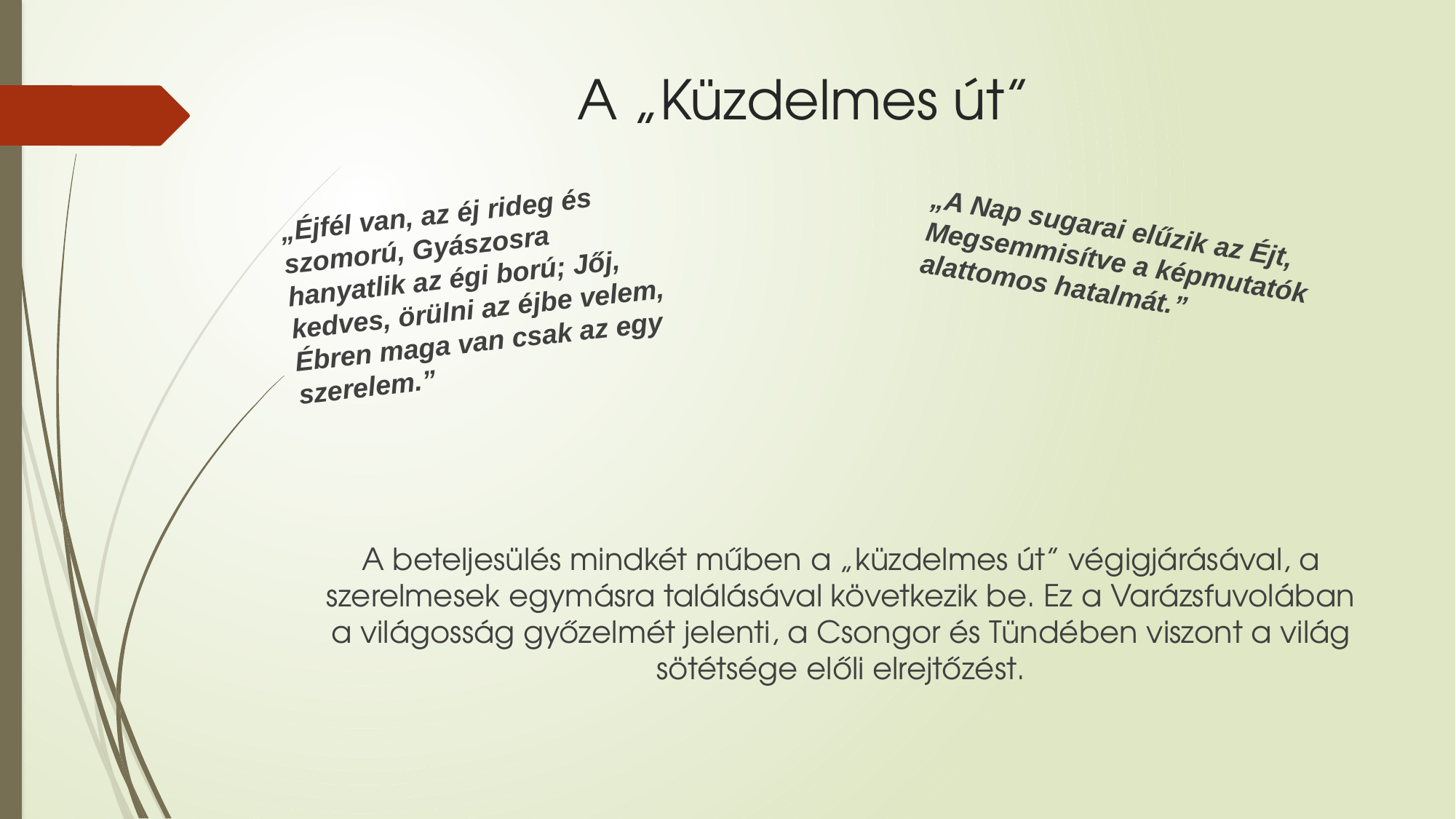

# A „Küzdelmes út”
„A Nap sugarai elűzik az Éjt, Megsemmisítve a képmutatók alattomos hatalmát.”

„Éjfél van, az éj rideg és szomorú, Gyászosra hanyatlik az égi ború; Jőj, kedves, örülni az éjbe velem, Ébren maga van csak az egy szerelem.”

A beteljesülés mindkét műben a „küzdelmes út” végigjárásával, a szerelmesek egymásra találásával következik be. Ez a Varázsfuvolában a világosság győzelmét jelenti, a Csongor és Tündében viszont a világ sötétsége előli elrejtőzést.